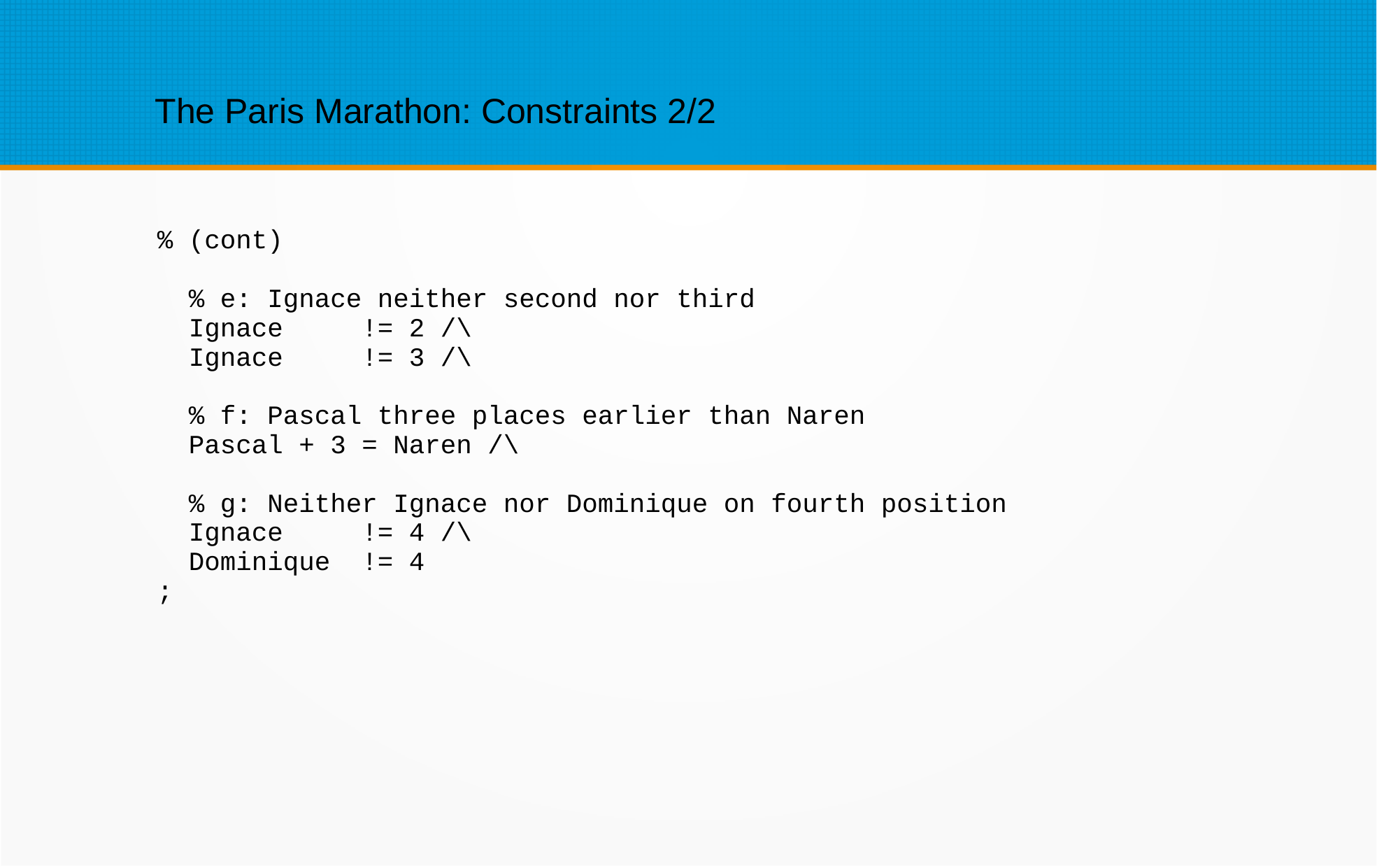

The Paris Marathon: Constraints 2/2
% (cont)

  % e: Ignace neither second nor third
  Ignace     != 2 /\
  Ignace     != 3 /\

  % f: Pascal three places earlier than Naren
  Pascal + 3 = Naren /\

  % g: Neither Ignace nor Dominique on fourth position
  Ignace     != 4 /\
  Dominique  != 4
;